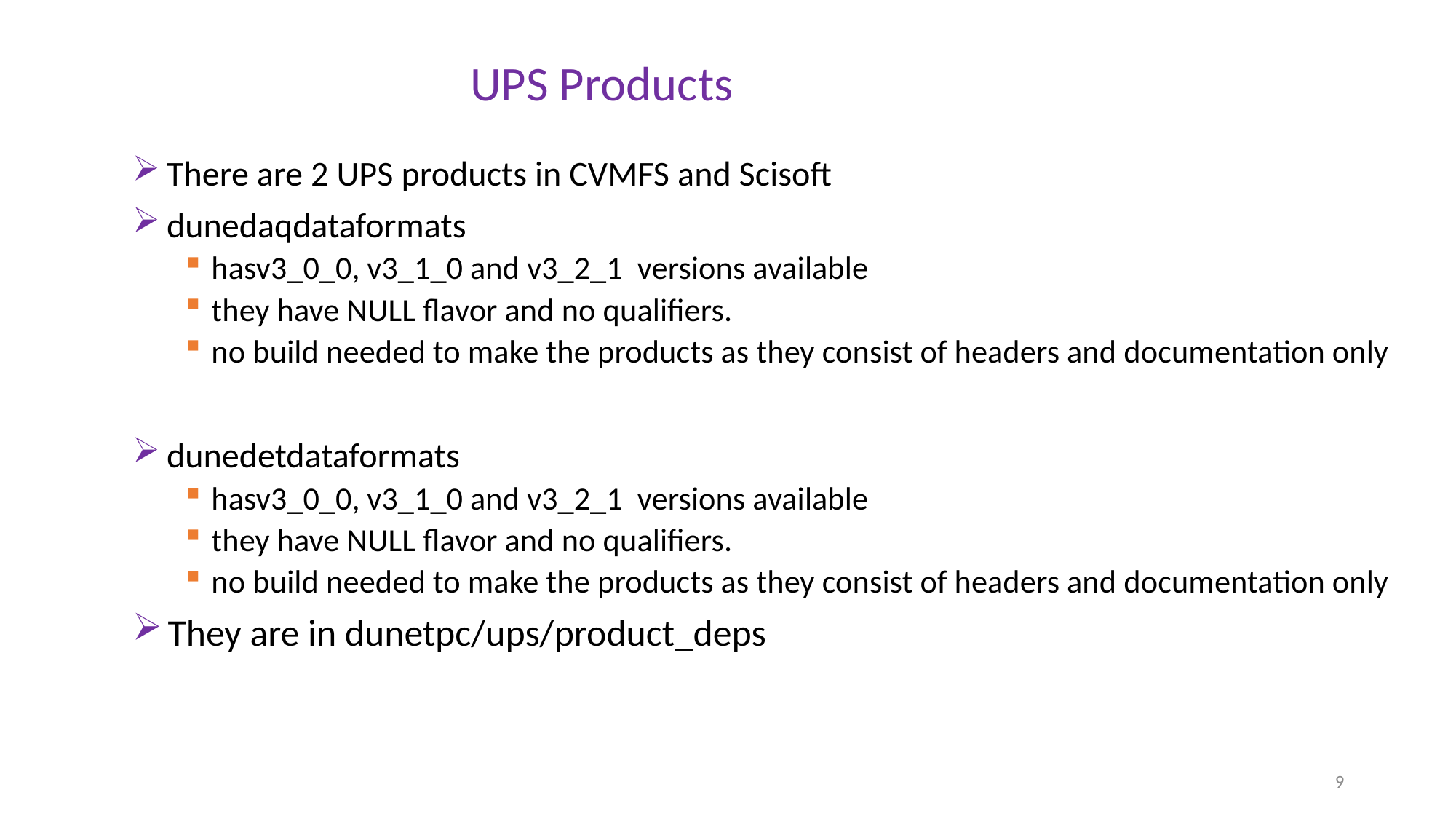

# UPS Products
 There are 2 UPS products in CVMFS and Scisoft
 dunedaqdataformats
hasv3_0_0, v3_1_0 and v3_2_1  versions available
they have NULL flavor and no qualifiers.
no build needed to make the products as they consist of headers and documentation only

 dunedetdataformats
hasv3_0_0, v3_1_0 and v3_2_1  versions available
they have NULL flavor and no qualifiers.
no build needed to make the products as they consist of headers and documentation only
 They are in dunetpc/ups/product_deps

9